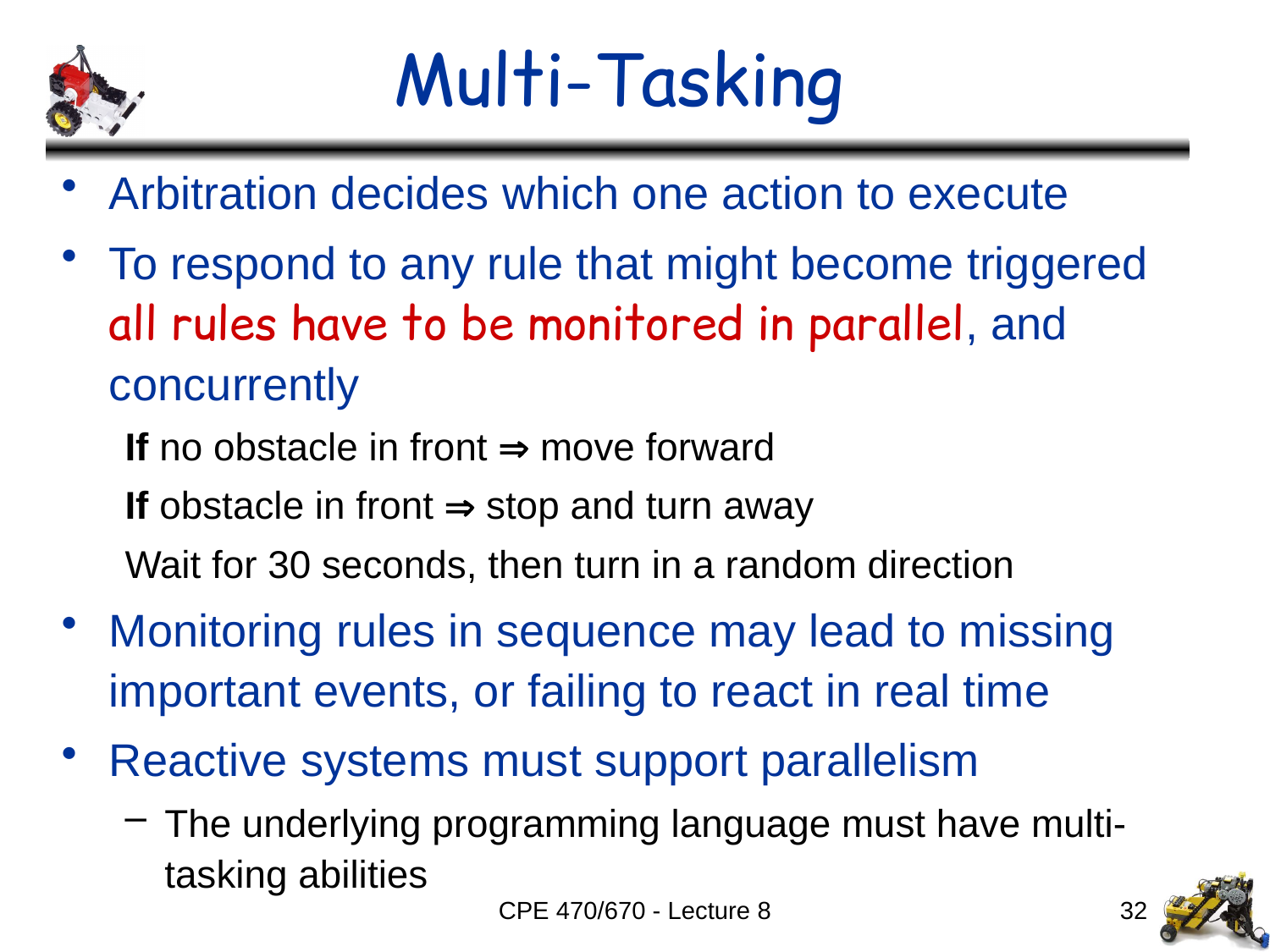

# Multi-Tasking
Arbitration decides which one action to execute
To respond to any rule that might become triggered all rules have to be monitored in parallel, and concurrently
If no obstacle in front ⇒ move forward
If obstacle in front ⇒ stop and turn away
Wait for 30 seconds, then turn in a random direction
Monitoring rules in sequence may lead to missing important events, or failing to react in real time
Reactive systems must support parallelism
The underlying programming language must have multi-tasking abilities
CPE 470/670 - Lecture 8
32